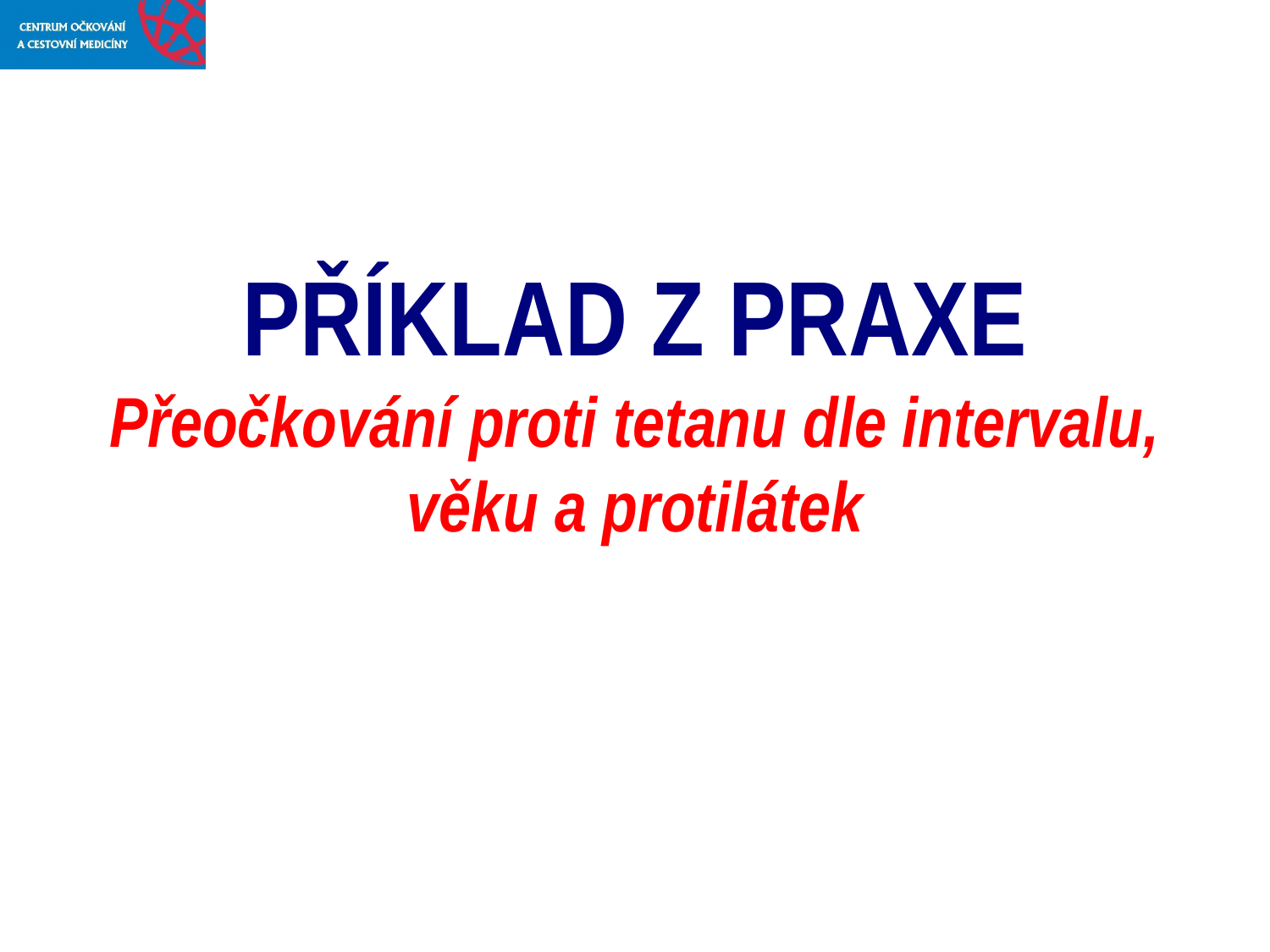

# PŘÍKLAD Z PRAXE Přeočkování proti tetanu dle intervalu, věku a protilátek